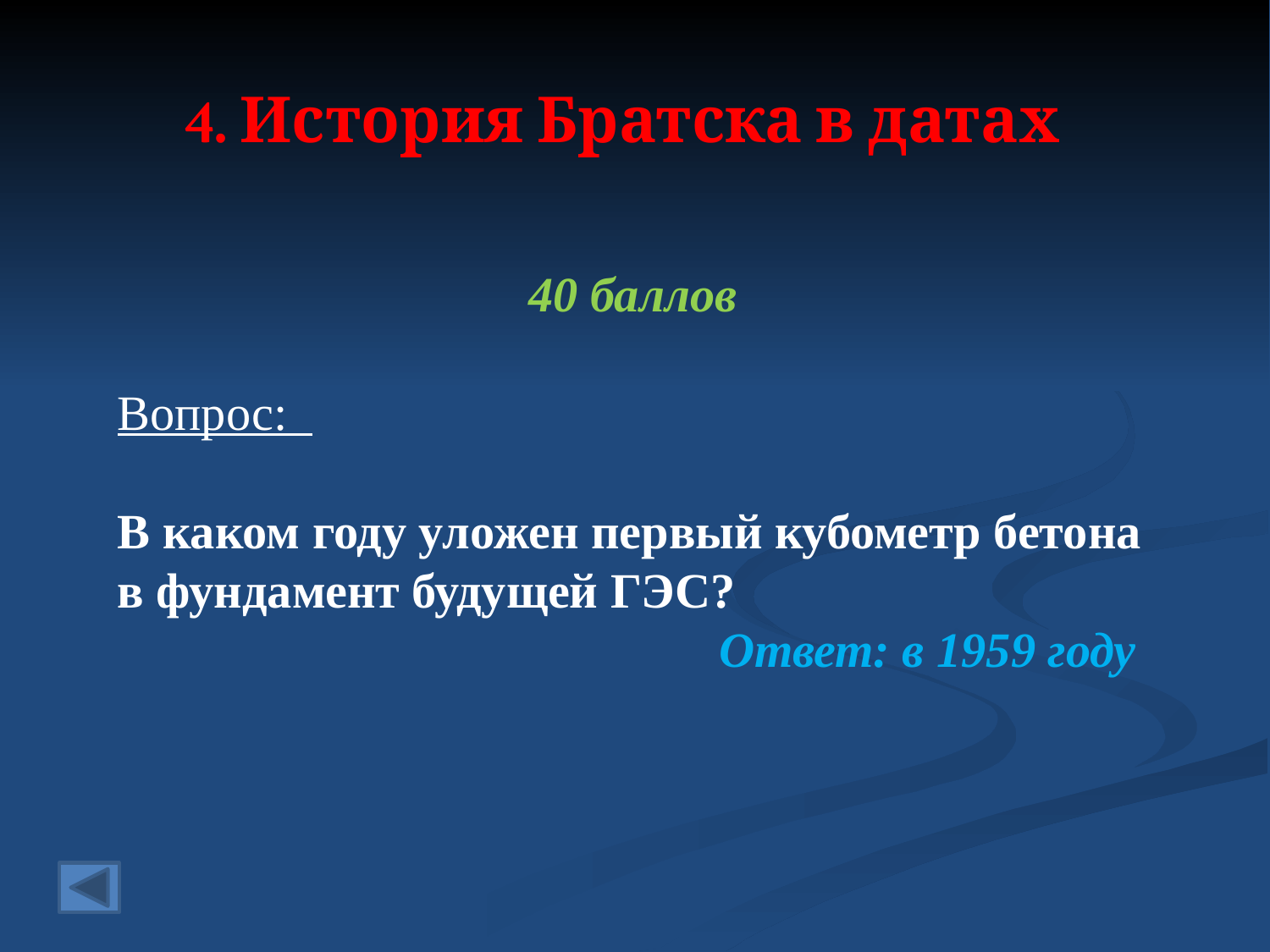

# 4. История Братска в датах
40 баллов

Вопрос:

В каком году уложен первый кубометр бетона в фундамент будущей ГЭС?
Ответ: в 1959 году